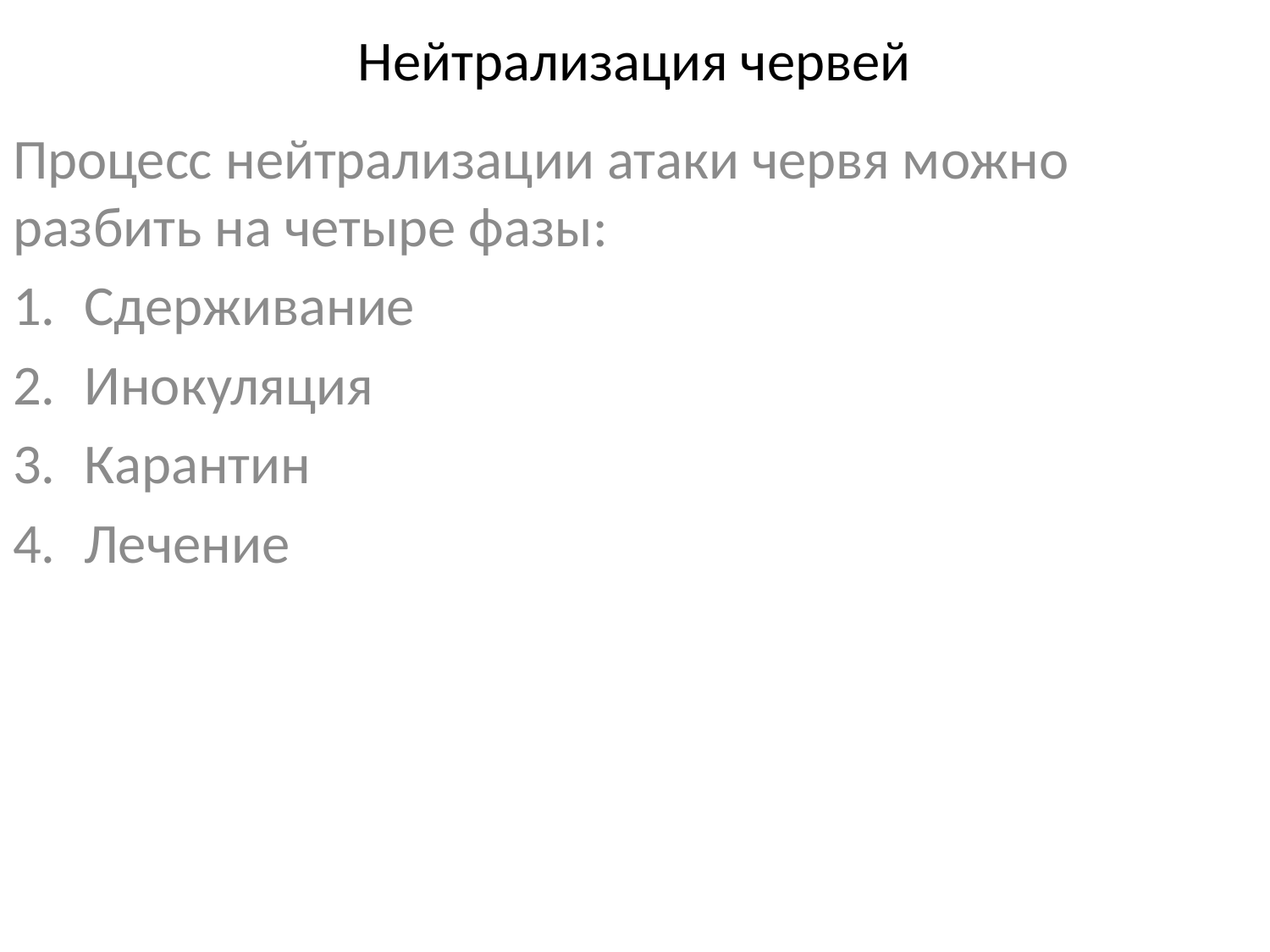

# Нейтрализация червей
Процесс нейтрализации атаки червя можно разбить на четыре фазы:
Сдерживание
Инокуляция
Карантин
Лечение